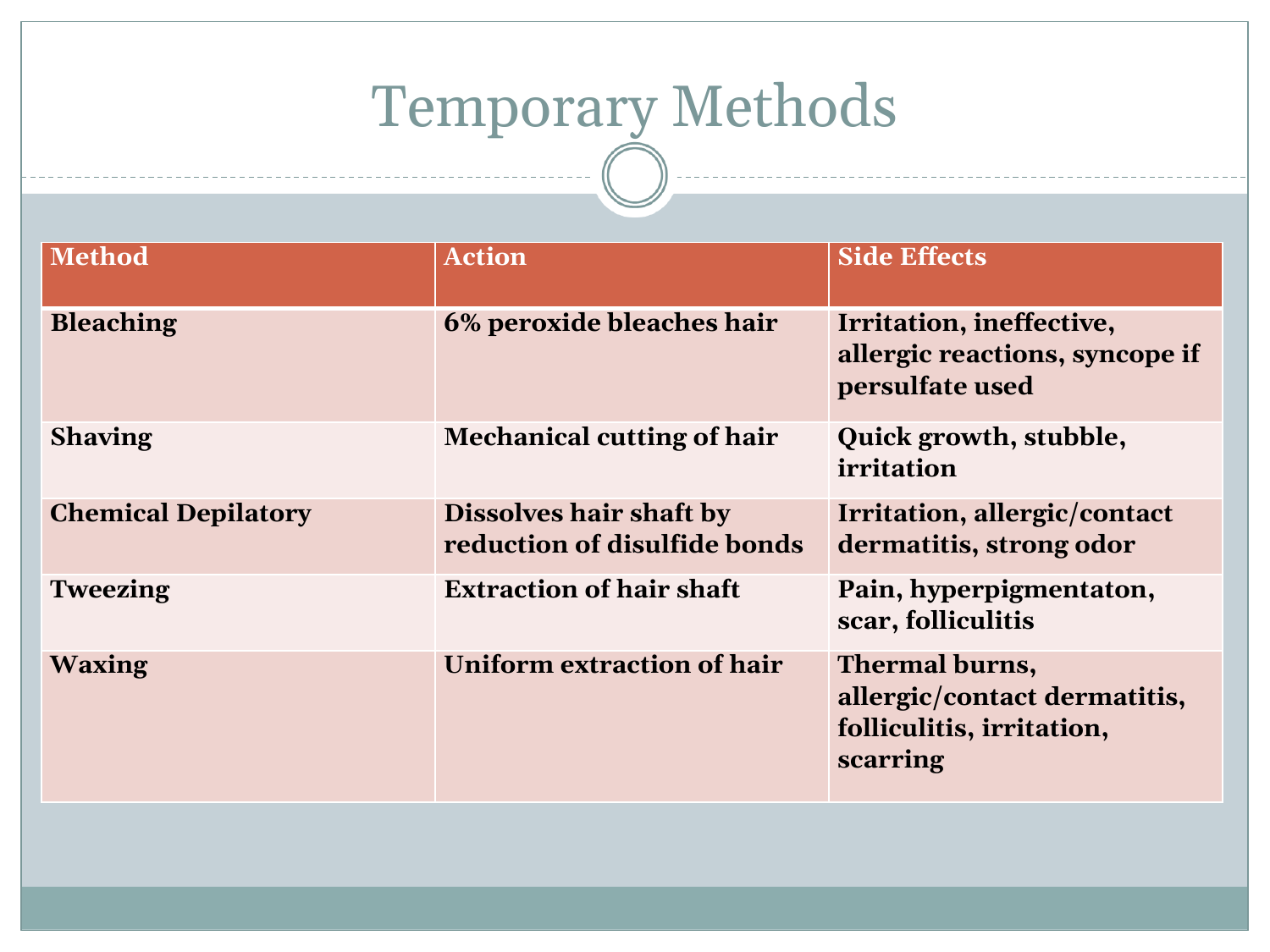

# Temporary Methods
| Method | Action | Side Effects |
| --- | --- | --- |
| Bleaching | 6% peroxide bleaches hair | Irritation, ineffective, allergic reactions, syncope if persulfate used |
| Shaving | Mechanical cutting of hair | Quick growth, stubble, irritation |
| Chemical Depilatory | Dissolves hair shaft by reduction of disulfide bonds | Irritation, allergic/contact dermatitis, strong odor |
| Tweezing | Extraction of hair shaft | Pain, hyperpigmentaton, scar, folliculitis |
| Waxing | Uniform extraction of hair | Thermal burns, allergic/contact dermatitis, folliculitis, irritation, scarring |